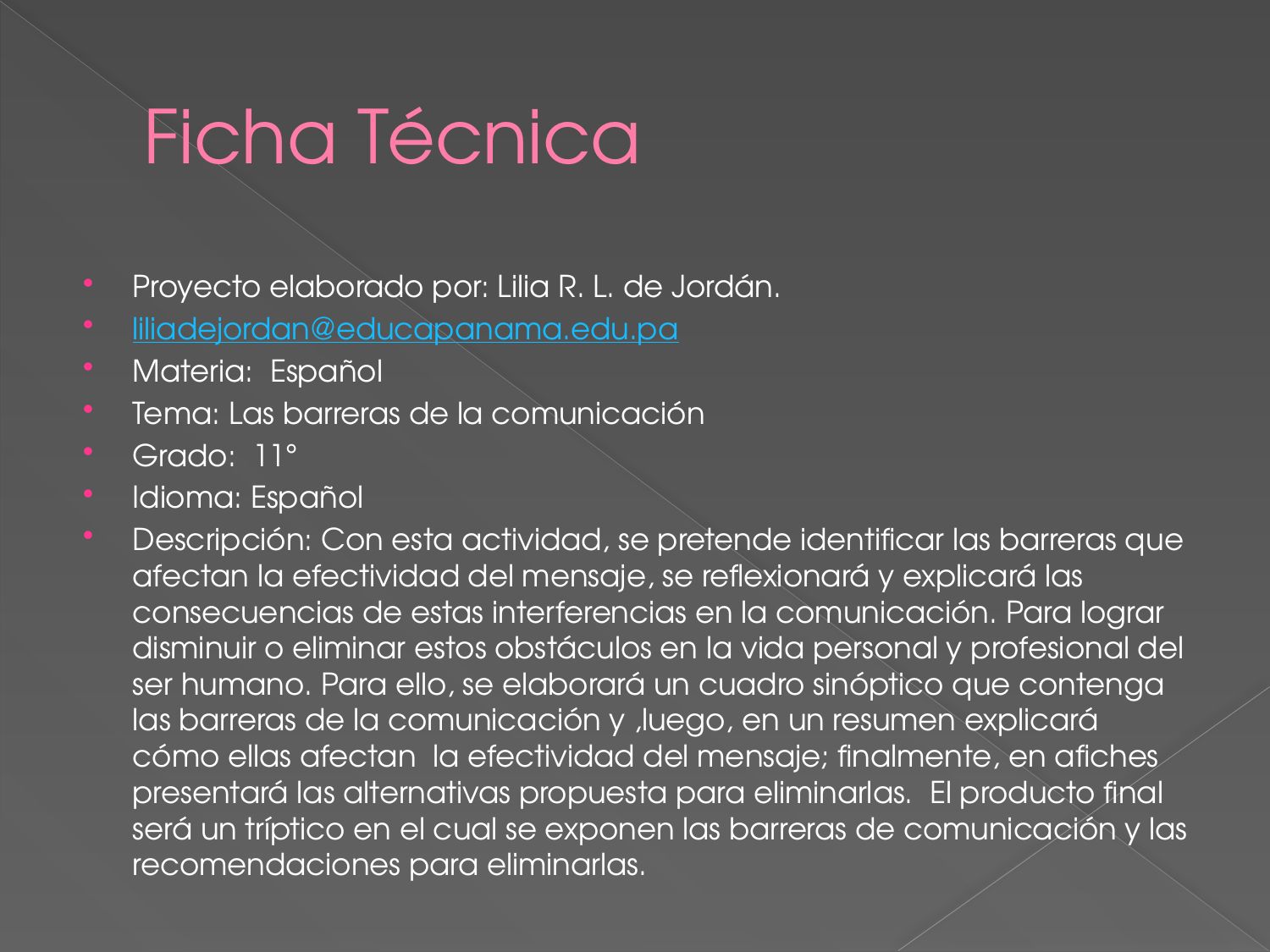

# Ficha Técnica
Proyecto elaborado por: Lilia R. L. de Jordán.
liliadejordan@educapanama.edu.pa
Materia:  Español
Tema: Las barreras de la comunicación
Grado:  11°
Idioma: Español
Descripción: Con esta actividad, se pretende identificar las barreras que afectan la efectividad del mensaje, se reflexionará y explicará las consecuencias de estas interferencias en la comunicación. Para lograr disminuir o eliminar estos obstáculos en la vida personal y profesional del ser humano. Para ello, se elaborará un cuadro sinóptico que contenga las barreras de la comunicación y ,luego, en un resumen explicará cómo ellas afectan  la efectividad del mensaje; finalmente, en afiches presentará las alternativas propuesta para eliminarlas.  El producto final será un tríptico en el cual se exponen las barreras de comunicación y las recomendaciones para eliminarlas.